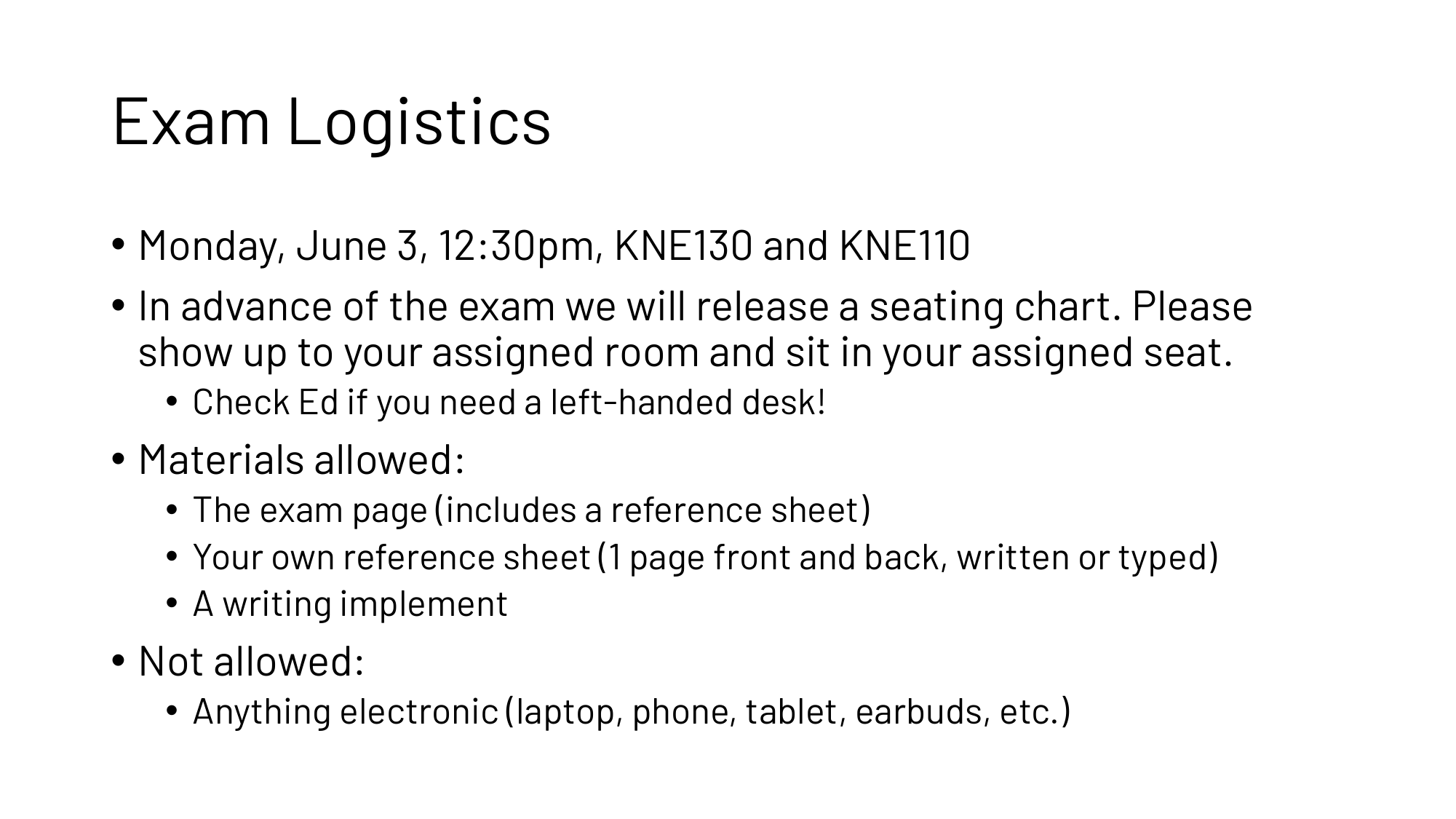

# Exam Logistics
Monday, June 3, 12:30pm, KNE130 and KNE110
In advance of the exam we will release a seating chart. Please show up to your assigned room and sit in your assigned seat.
Check Ed if you need a left-handed desk!
Materials allowed:
The exam page (includes a reference sheet)
Your own reference sheet (1 page front and back, written or typed)
A writing implement
Not allowed:
Anything electronic (laptop, phone, tablet, earbuds, etc.)